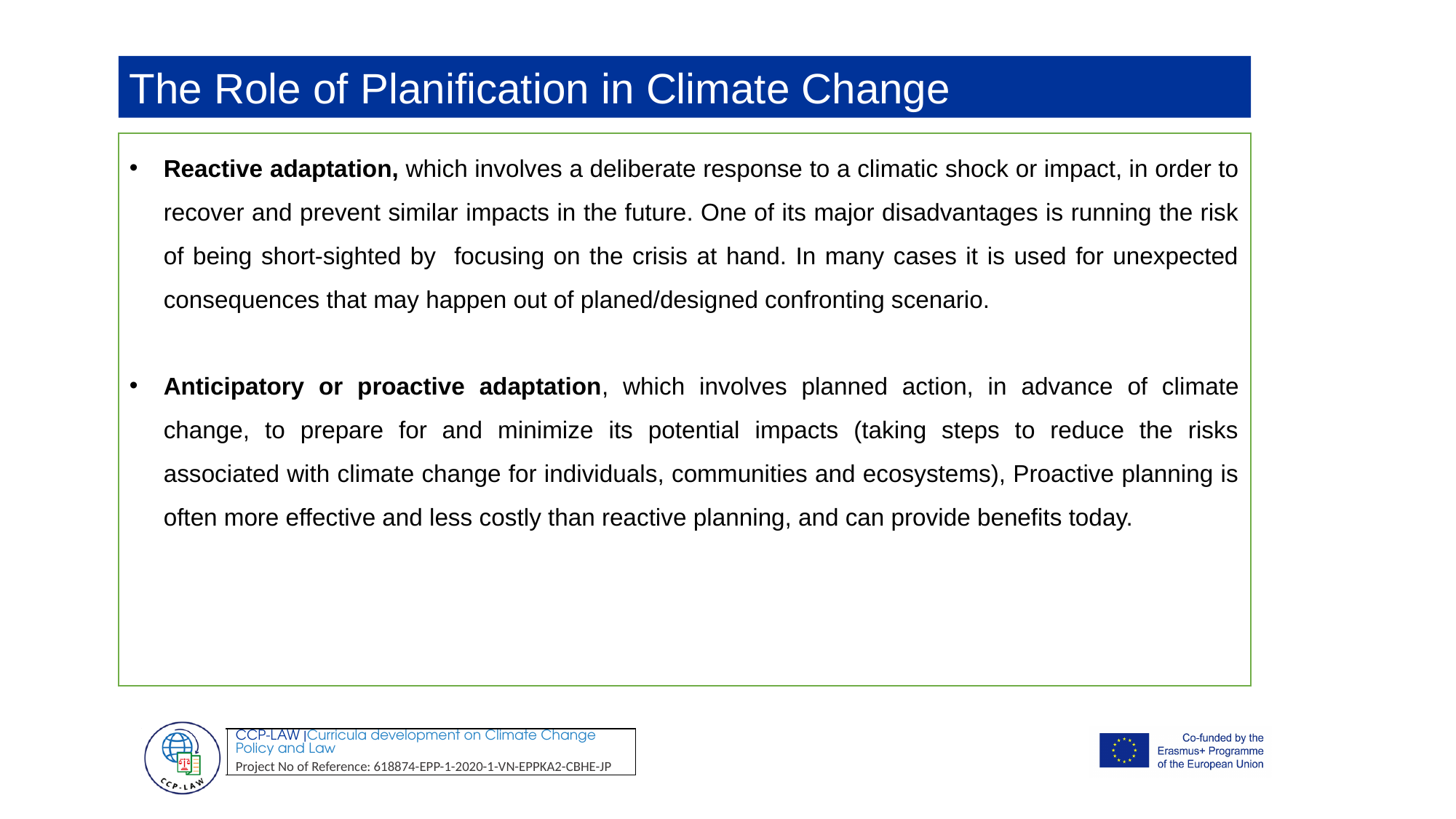

The Role of Planification in Climate Change
Reactive adaptation, which involves a deliberate response to a climatic shock or impact, in order to recover and prevent similar impacts in the future. One of its major disadvantages is running the risk of being short-sighted by  focusing on the crisis at hand. In many cases it is used for unexpected consequences that may happen out of planed/designed confronting scenario.

Anticipatory or proactive adaptation, which involves planned action, in advance of climate change, to prepare for and minimize its potential impacts (taking steps to reduce the risks associated with climate change for individuals, communities and ecosystems), Proactive planning is often more effective and less costly than reactive planning, and can provide benefits today.